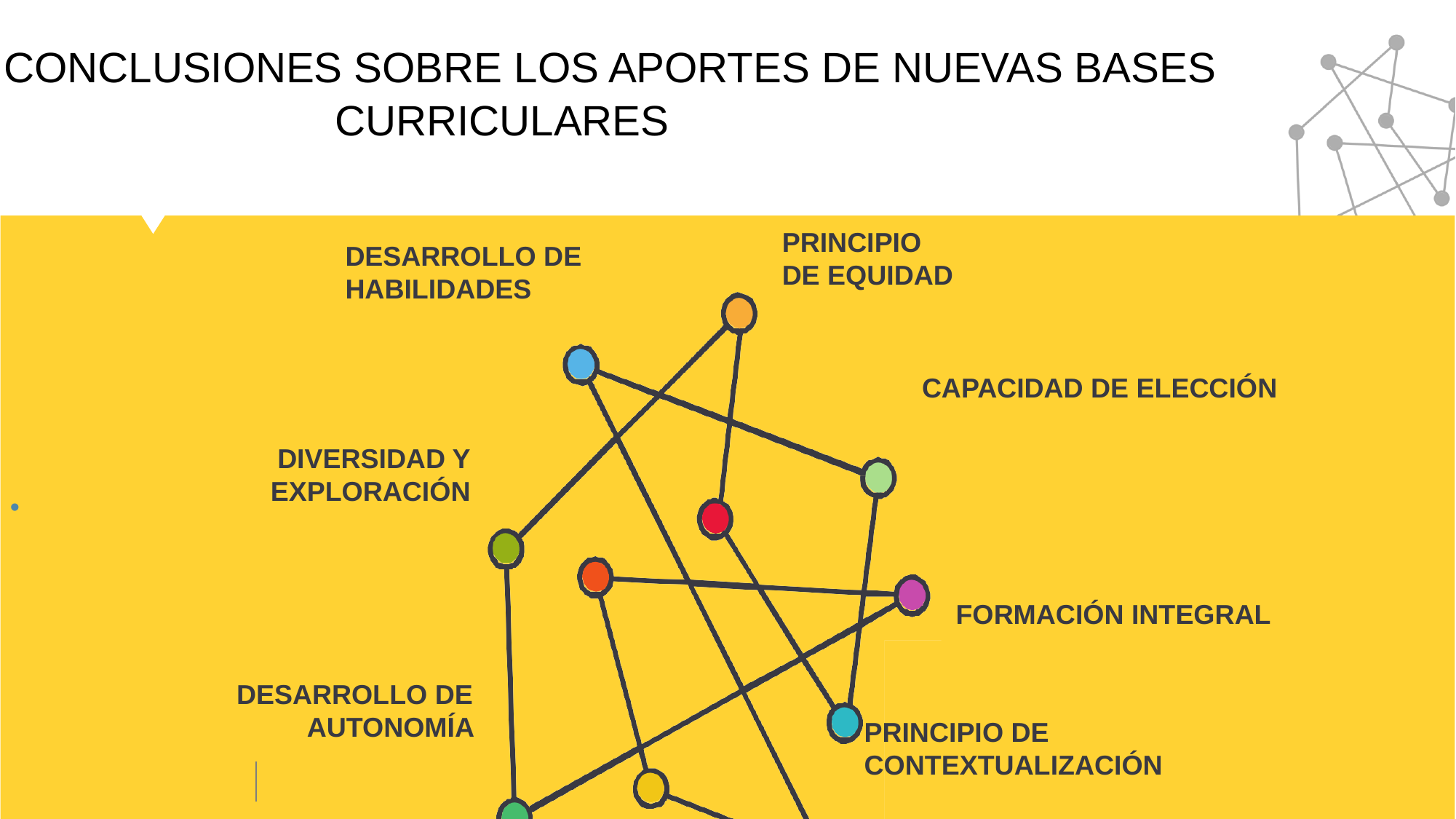

# CONCLUSIONES SOBRE LOS APORTES DE NUEVAS BASES
                            CURRICULARES

PRINCIPIO
DE EQUIDAD
DESARROLLO DE
HABILIDADES

CAPACIDAD DE ELECCIÓN
DIVERSIDAD Y
EXPLORACIÓN
•
FORMACIÓN INTEGRAL
DESARROLLO DE
AUTONOMÍA
PRINCIPIO DE
CONTEXTUALIZACIÓN